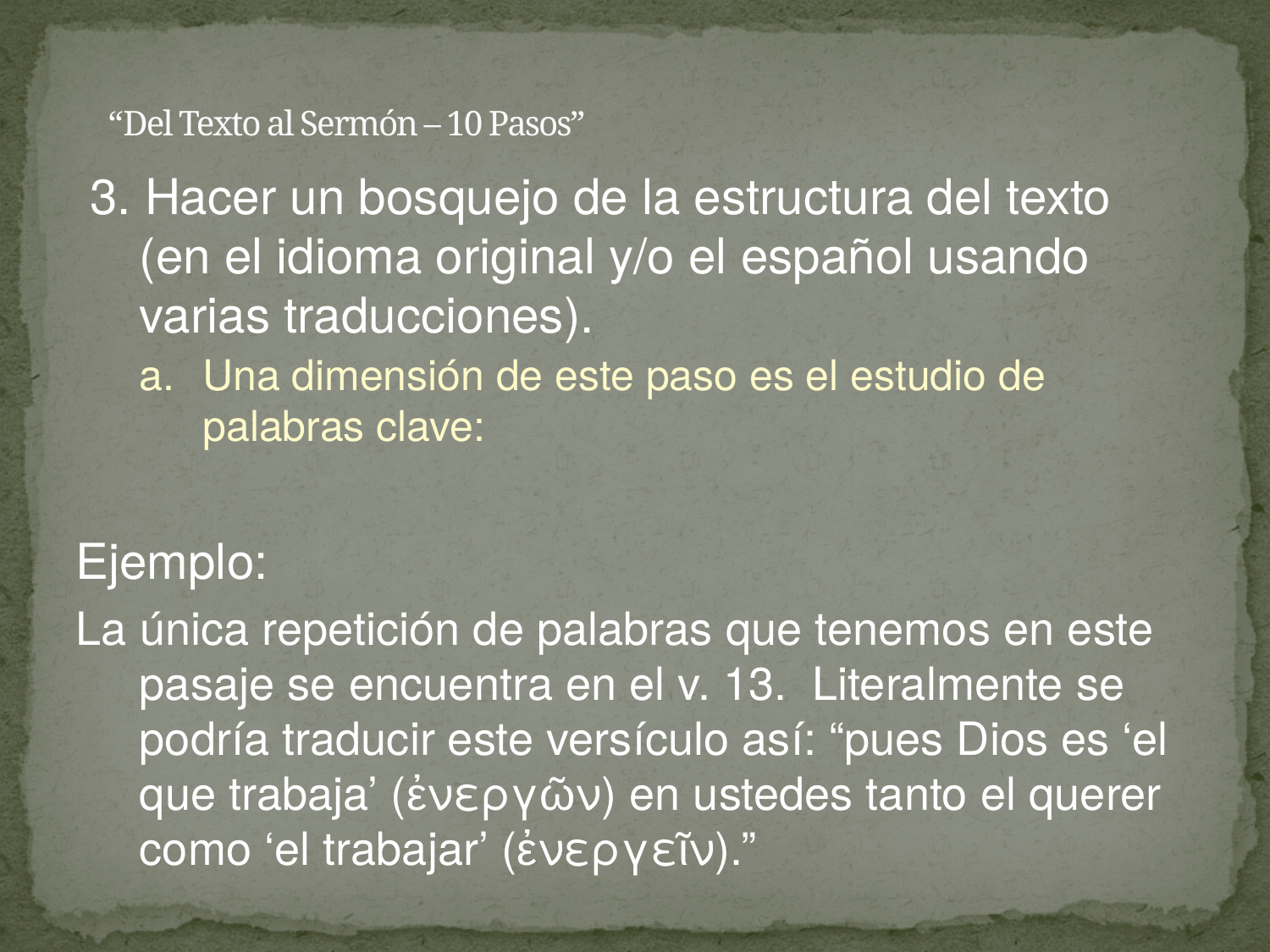

# “Del Texto al Sermón – 10 Pasos”
 3. Hacer un bosquejo de la estructura del texto (en el idioma original y/o el español usando varias traducciones).
a.	Una dimensión de este paso es el estudio de palabras clave:

Ejemplo:
La única repetición de palabras que tenemos en este pasaje se encuentra en el v. 13.  Literalmente se podría traducir este versículo así: “pues Dios es ‘el que trabaja’ (ἐνεργῶν) en ustedes tanto el querer como ‘el trabajar’ (ἐνεργεῖν).”